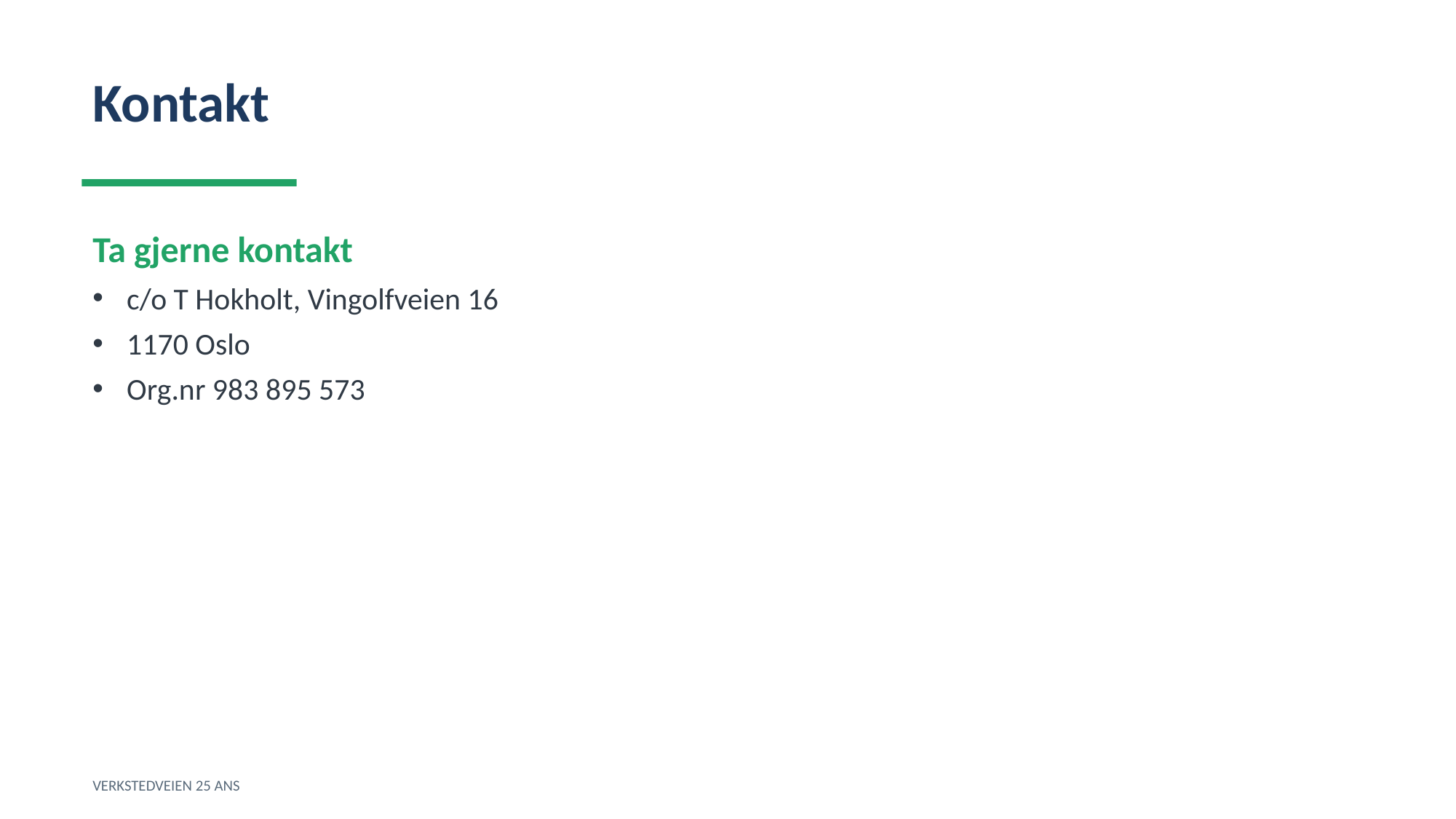

Kontakt

Ta gjerne kontakt
c/o T Hokholt, Vingolfveien 16
1170 Oslo
Org.nr 983 895 573
VERKSTEDVEIEN 25 ANS